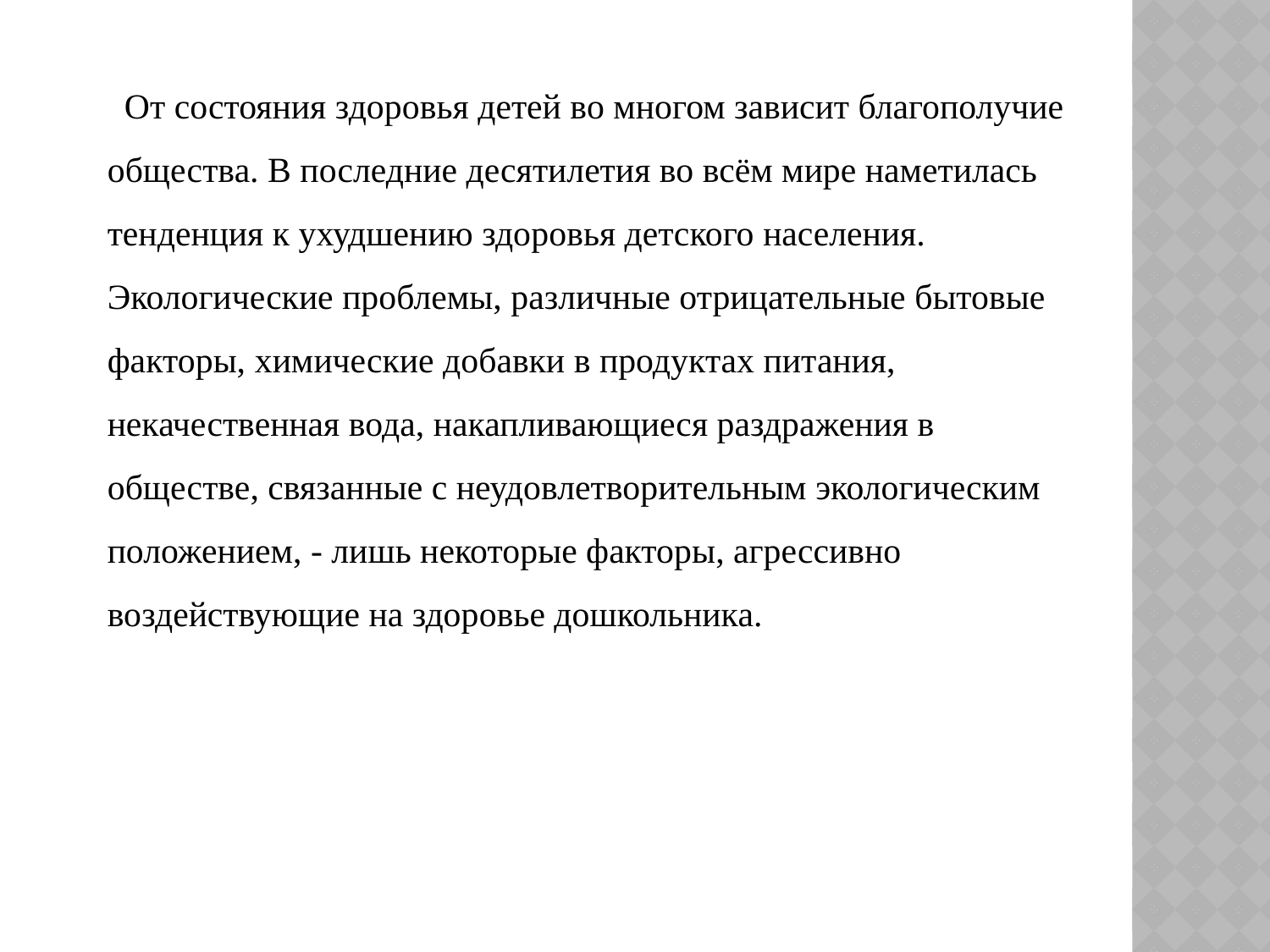

От состояния здоровья детей во многом зависит благополучие общества. В последние десятилетия во всём мире наметилась тенденция к ухудшению здоровья детского населения. Экологические проблемы, различные отрицательные бытовые факторы, химические добавки в продуктах питания, некачественная вода, накапливающиеся раздражения в обществе, связанные с неудовлетворительным экологическим положением, - лишь некоторые факторы, агрессивно воздействующие на здоровье дошкольника.